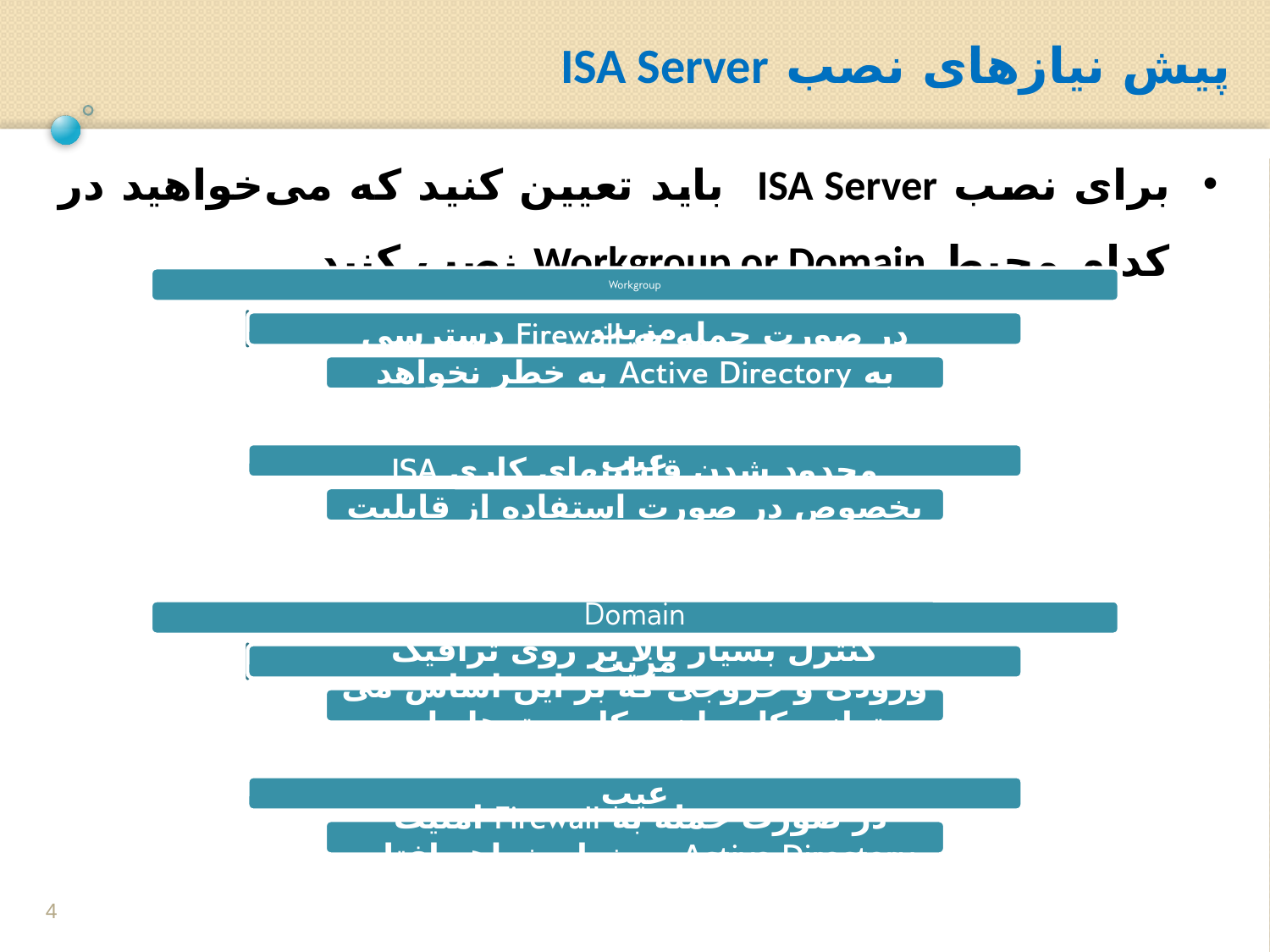

پیش نیازهای نصب ISA Server
برای نصب ISA Server  باید تعیین کنید که می‌خواهید در کدام محیط Workgroup or Domain نصب کنید.

Workgroup
مزیت
عیب
Domain
مزیت
عیب
در صورت حمله به Firewall امنیت  Active Directory به خطر خواهد افتاد.
4